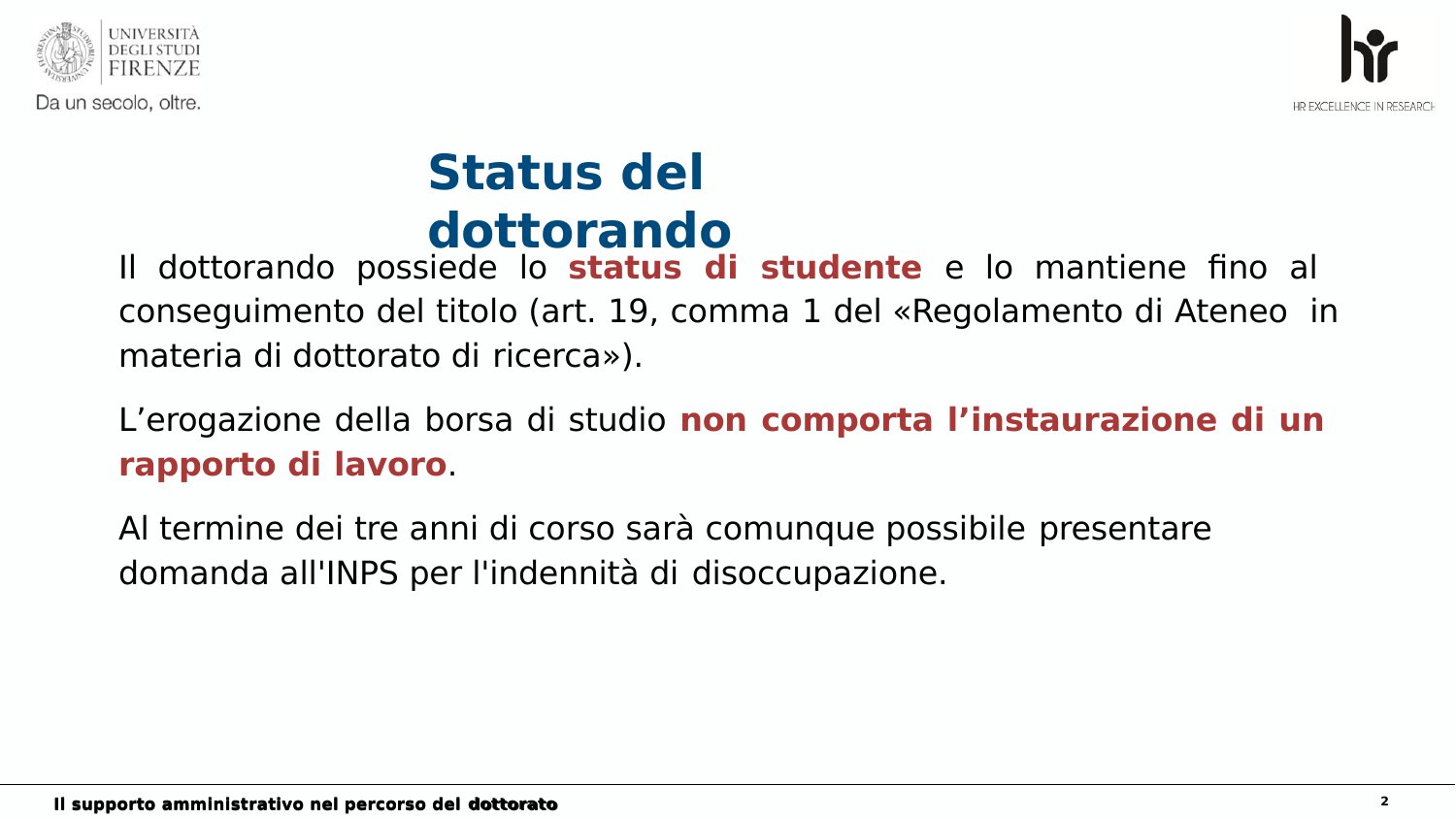

# Status del dottorando
Il dottorando possiede lo status di studente e lo mantiene fino al  conseguimento del titolo (art. 19, comma 1 del «Regolamento di Ateneo  in materia di dottorato di ricerca»).
L’erogazione della borsa di studio non comporta l’instaurazione di un  rapporto di lavoro.
Al termine dei tre anni di corso sarà comunque possibile presentare
domanda all'INPS per l'indennità di disoccupazione.
2
Il supporto amministrativo nel percorso del dottorato
Il supporto amministrativo nel percorso del dottorato